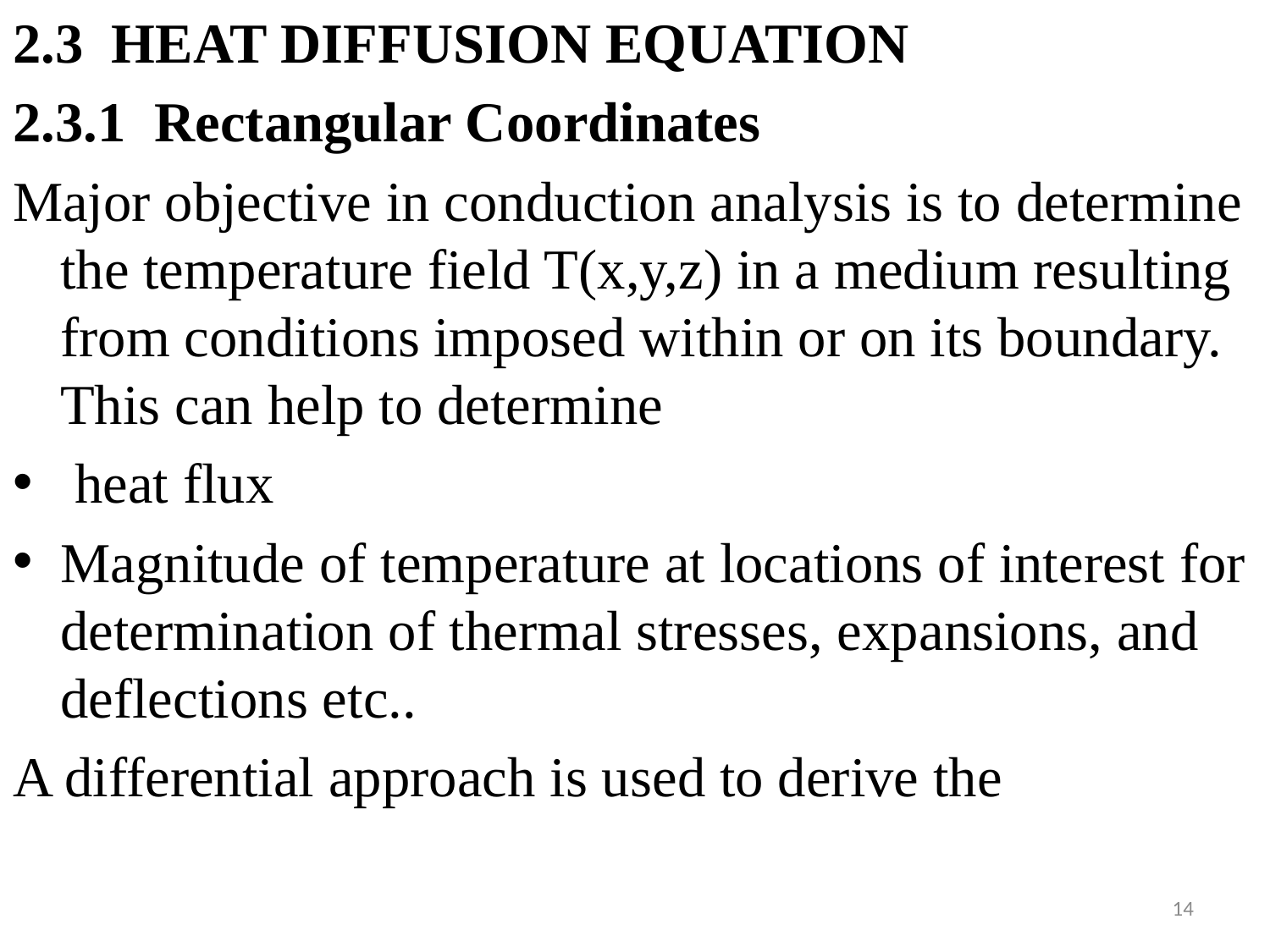

#
2.3  HEAT DIFFUSION EQUATION
2.3.1  Rectangular Coordinates
Major objective in conduction analysis is to determine the temperature field T(x,y,z) in a medium resulting from conditions imposed within or on its boundary.  This can help to determine
 heat flux
Magnitude of temperature at locations of interest for determination of thermal stresses, expansions, and deflections etc..
A differential approach is used to derive the

14